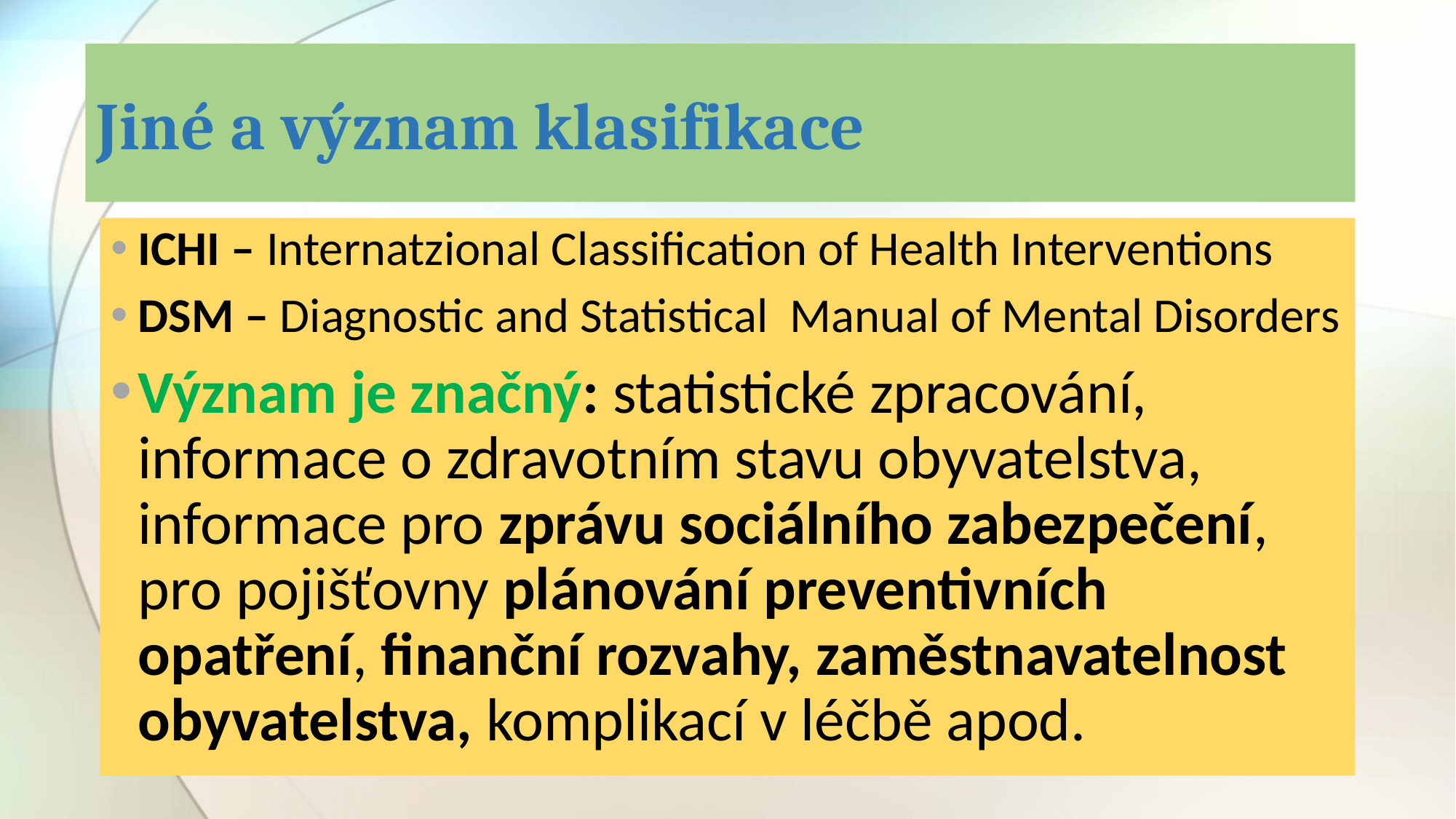

# Jiné a význam klasifikace
ICHI – Internatzional Classification of Health Interventions
DSM – Diagnostic and Statistical  Manual of Mental Disorders
Význam je značný: statistické zpracování, informace o zdravotním stavu obyvatelstva, informace pro zprávu sociálního zabezpečení, pro pojišťovny plánování preventivních opatření, finanční rozvahy, zaměstnavatelnost obyvatelstva, komplikací v léčbě apod.